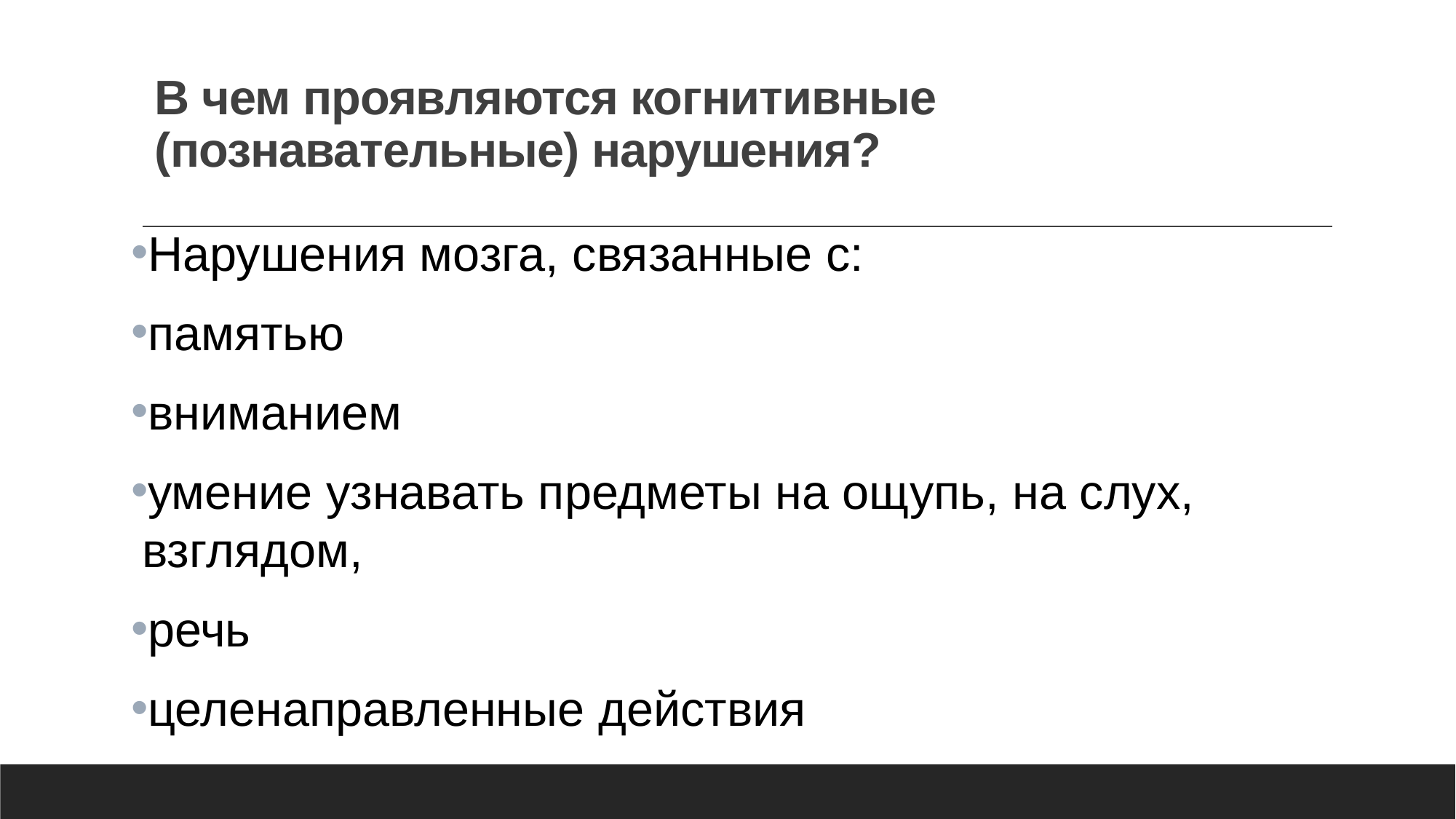

# В чем проявляются когнитивные  (познавательные) нарушения?
Нарушения мозга, связанные с:
памятью
вниманием
умение узнавать предметы на ощупь, на слух, взглядом,
речь
целенаправленные действия